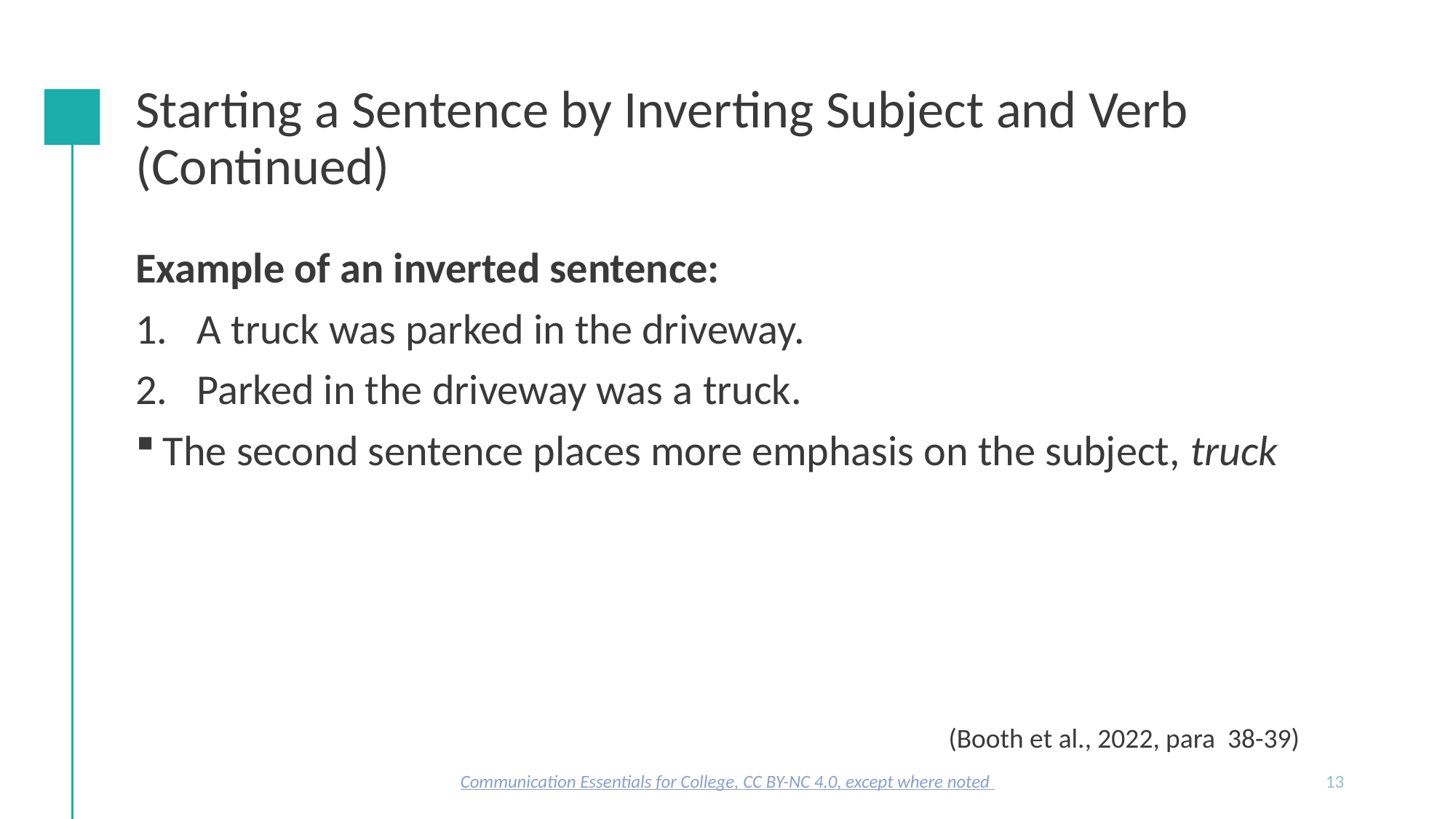

# Starting a Sentence by Inverting Subject and Verb (Continued)
Example of an inverted sentence:
A truck was parked in the driveway.
Parked in the driveway was a truck.
The second sentence places more emphasis on the subject, truck
(Booth et al., 2022, para  38-39)
Communication Essentials for College, CC BY-NC 4.0, except where noted
13